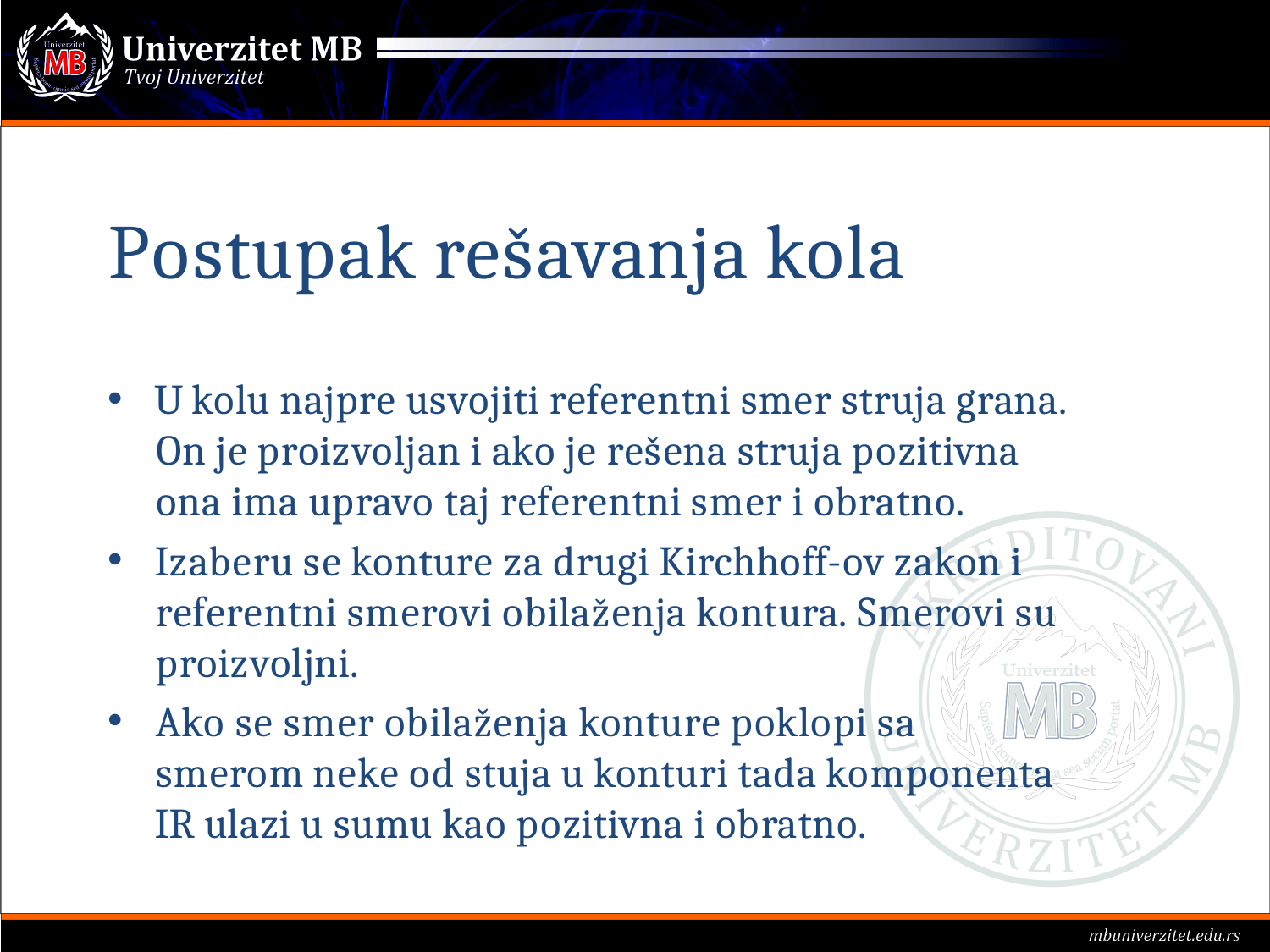

# Postupak rešavanja kola
U kolu najpre usvojiti referentni smer struja grana. On je proizvoljan i ako je rešena struja pozitivna ona ima upravo taj referentni smer i obratno.
Izaberu se konture za drugi Kirchhoff-ov zakon i referentni smerovi obilaženja kontura. Smerovi su proizvoljni.
Ako se smer obilaženja konture poklopi sa smerom neke od stuja u konturi tada komponenta IR ulazi u sumu kao pozitivna i obratno.